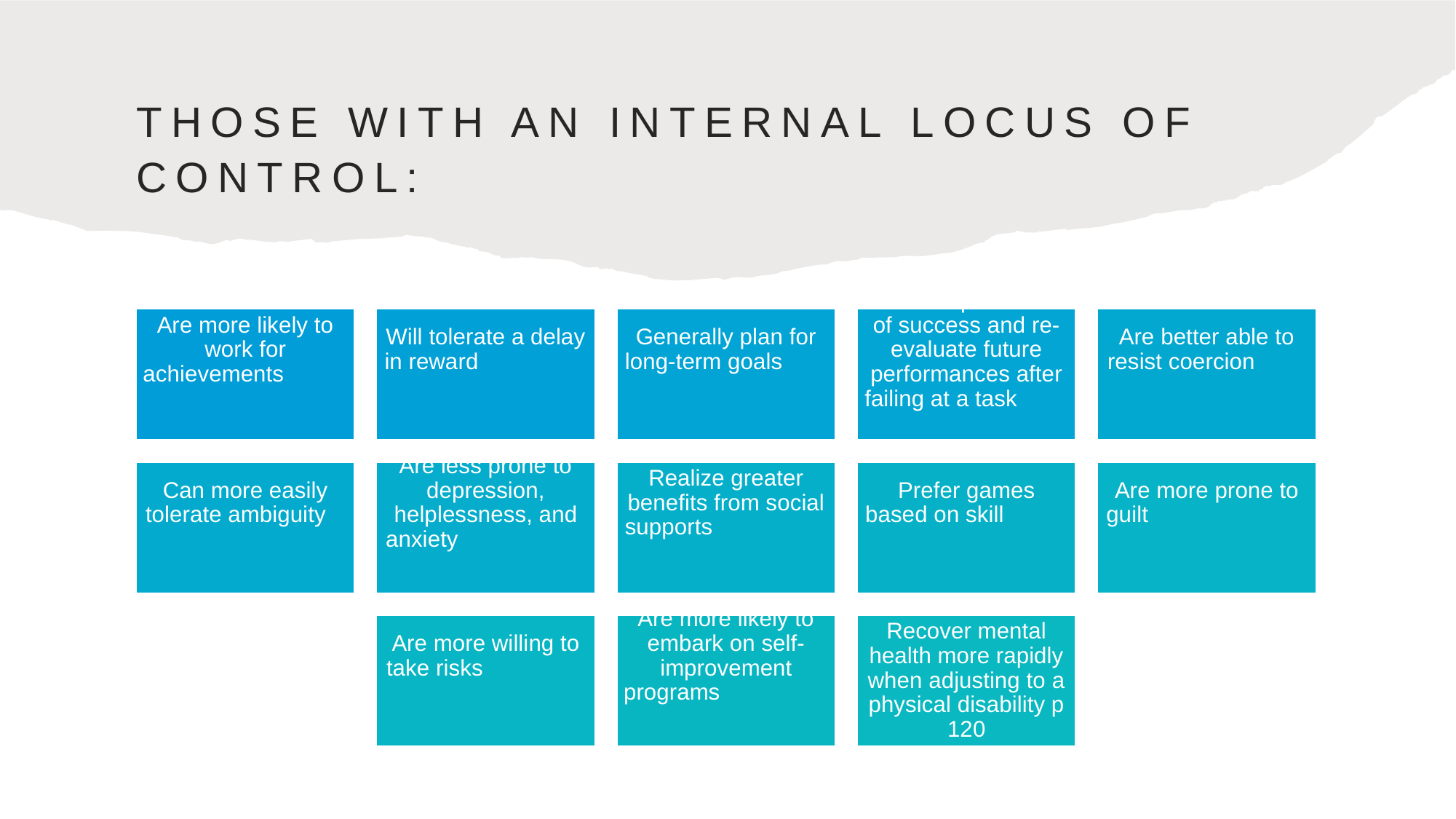

# Those with an internal locus of control:
Are more likely to work for achievements
Will tolerate a delay in reward
Generally plan for long-term goals
Lower expectations of success and re-evaluate future performances after failing at a task
Are better able to resist coercion
Can more easily tolerate ambiguity
Are less prone to depression, helplessness, and anxiety
Realize greater benefits from social supports
Prefer games based on skill
Are more prone to guilt
Are more willing to take risks
Are more likely to embark on self-improvement programs
Recover mental health more rapidly when adjusting to a physical disability p 120